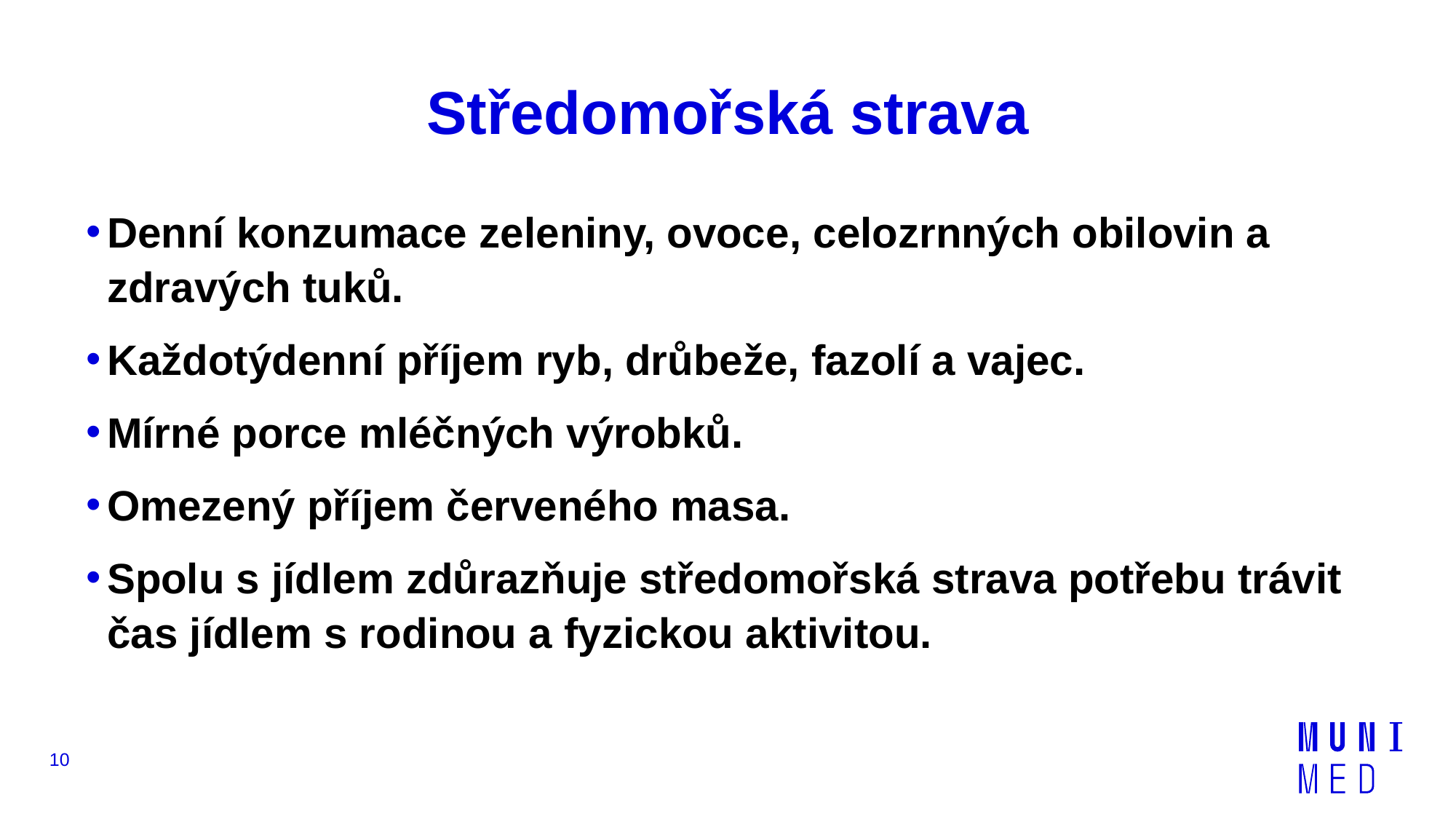

# Středomořská strava
Denní konzumace zeleniny, ovoce, celozrnných obilovin a zdravých tuků.
Každotýdenní příjem ryb, drůbeže, fazolí a vajec.
Mírné porce mléčných výrobků.
Omezený příjem červeného masa.
Spolu s jídlem zdůrazňuje středomořská strava potřebu trávit čas jídlem s rodinou a fyzickou aktivitou.

10